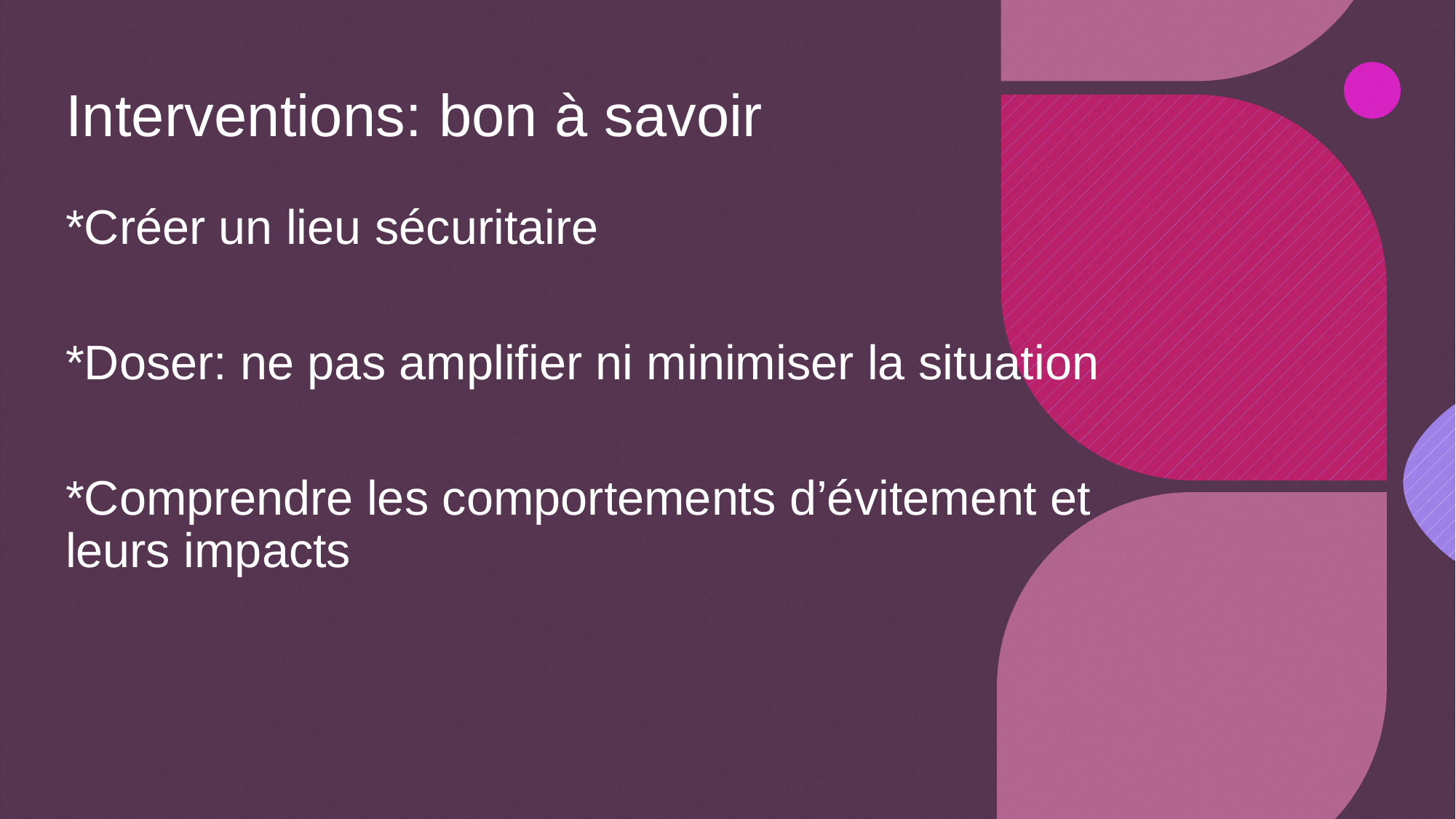

# Interventions: bon à savoir
*Créer un lieu sécuritaire

*Doser: ne pas amplifier ni minimiser la situation

*Comprendre les comportements d’évitement et leurs impacts